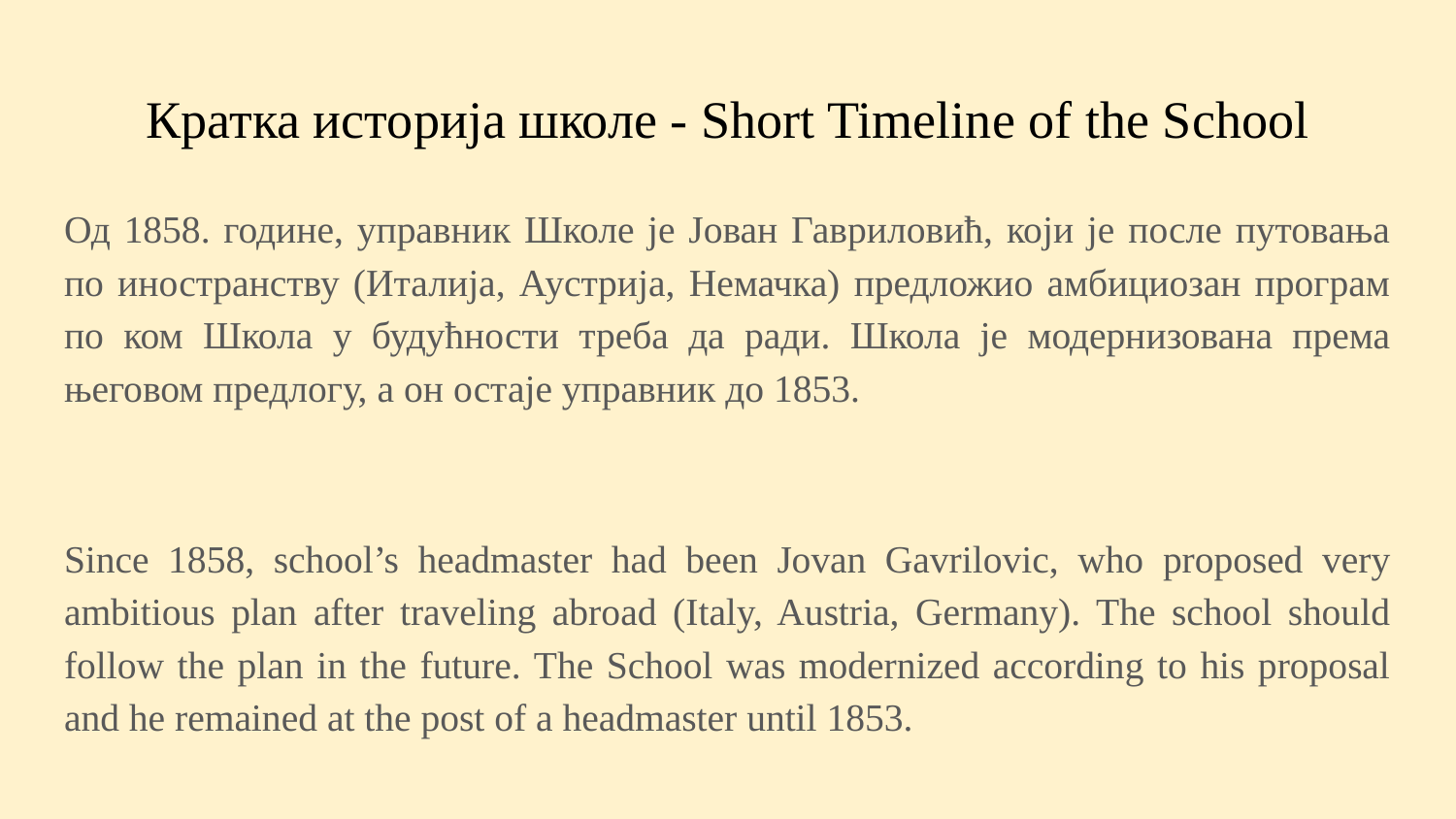

# Кратка историја школе - Short Timeline of the School
Од 1858. године, управник Школе је Јован Гавриловић, који је после путовања по иностранству (Италија, Аустрија, Немачка) предложио амбициозан програм по ком Школа у будућности треба да ради. Школа је модернизована према његовом предлогу, а он остаје управник до 1853.

Since 1858, school’s headmaster had been Jovan Gavrilovic, who proposed very ambitious plan after traveling abroad (Italy, Austria, Germany). The school should follow the plan in the future. The School was modernized according to his proposal and he remained at the post of a headmaster until 1853.